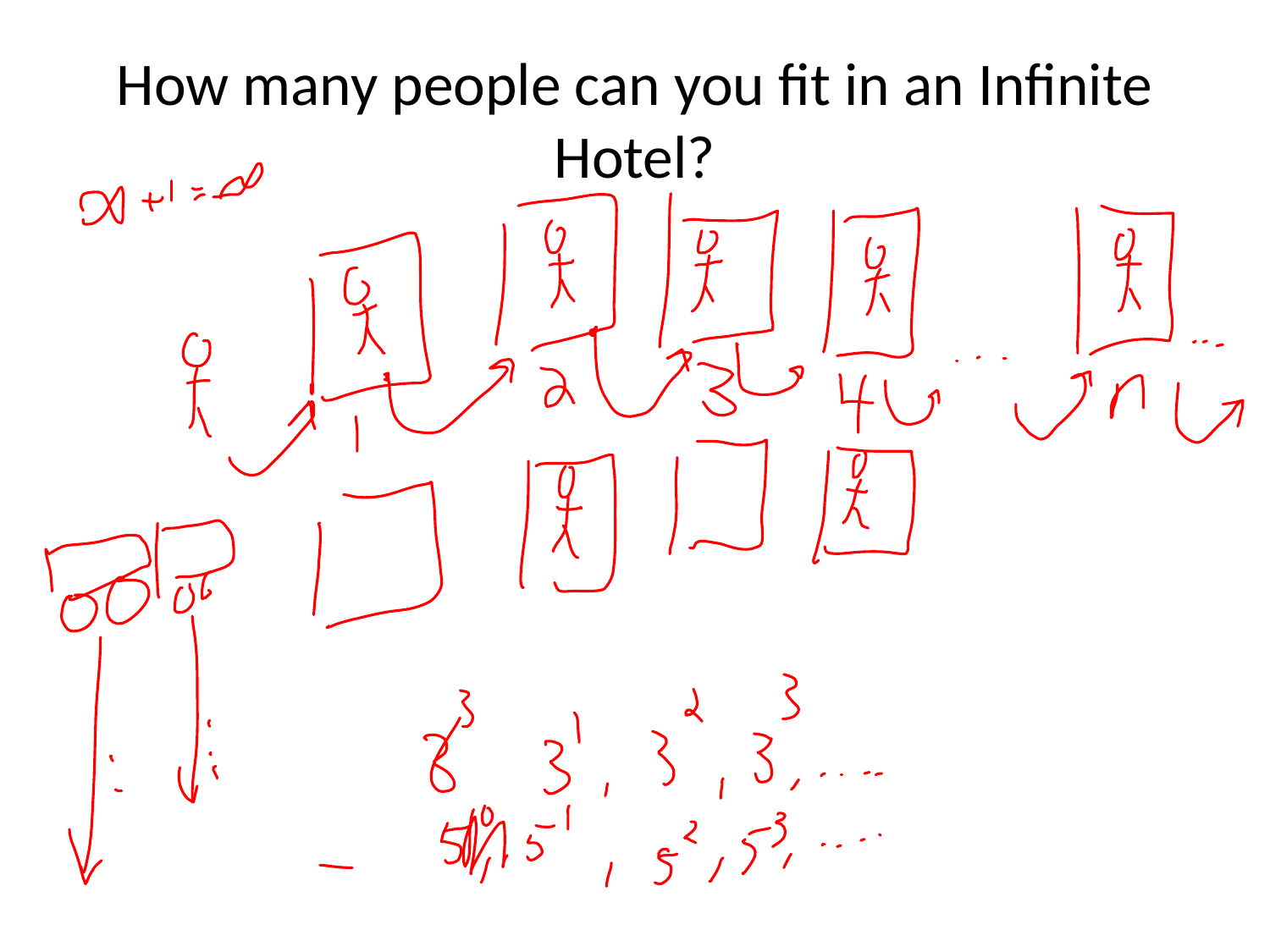

# How many people can you fit in an Infinite Hotel?